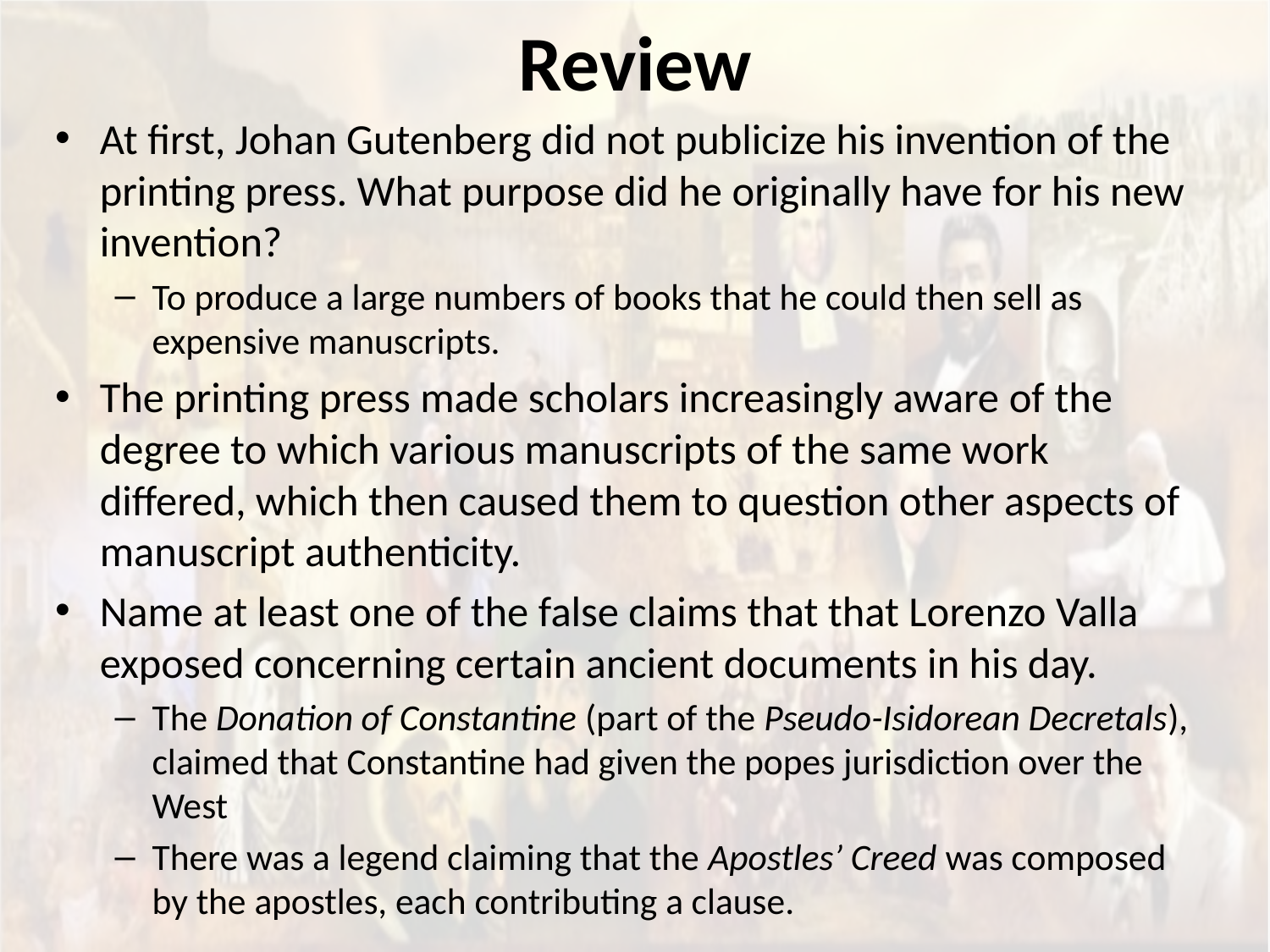

# Review
At first, Johan Gutenberg did not publicize his invention of the printing press. What purpose did he originally have for his new invention?
To produce a large numbers of books that he could then sell as expensive manuscripts.
The printing press made scholars increasingly aware of the degree to which various manuscripts of the same work differed, which then caused them to question other aspects of manuscript authenticity.
Name at least one of the false claims that that Lorenzo Valla exposed concerning certain ancient documents in his day.
The Donation of Constantine (part of the Pseudo-Isidorean Decretals), claimed that Constantine had given the popes jurisdiction over the West
There was a legend claiming that the Apostles’ Creed was composed by the apostles, each contributing a clause.